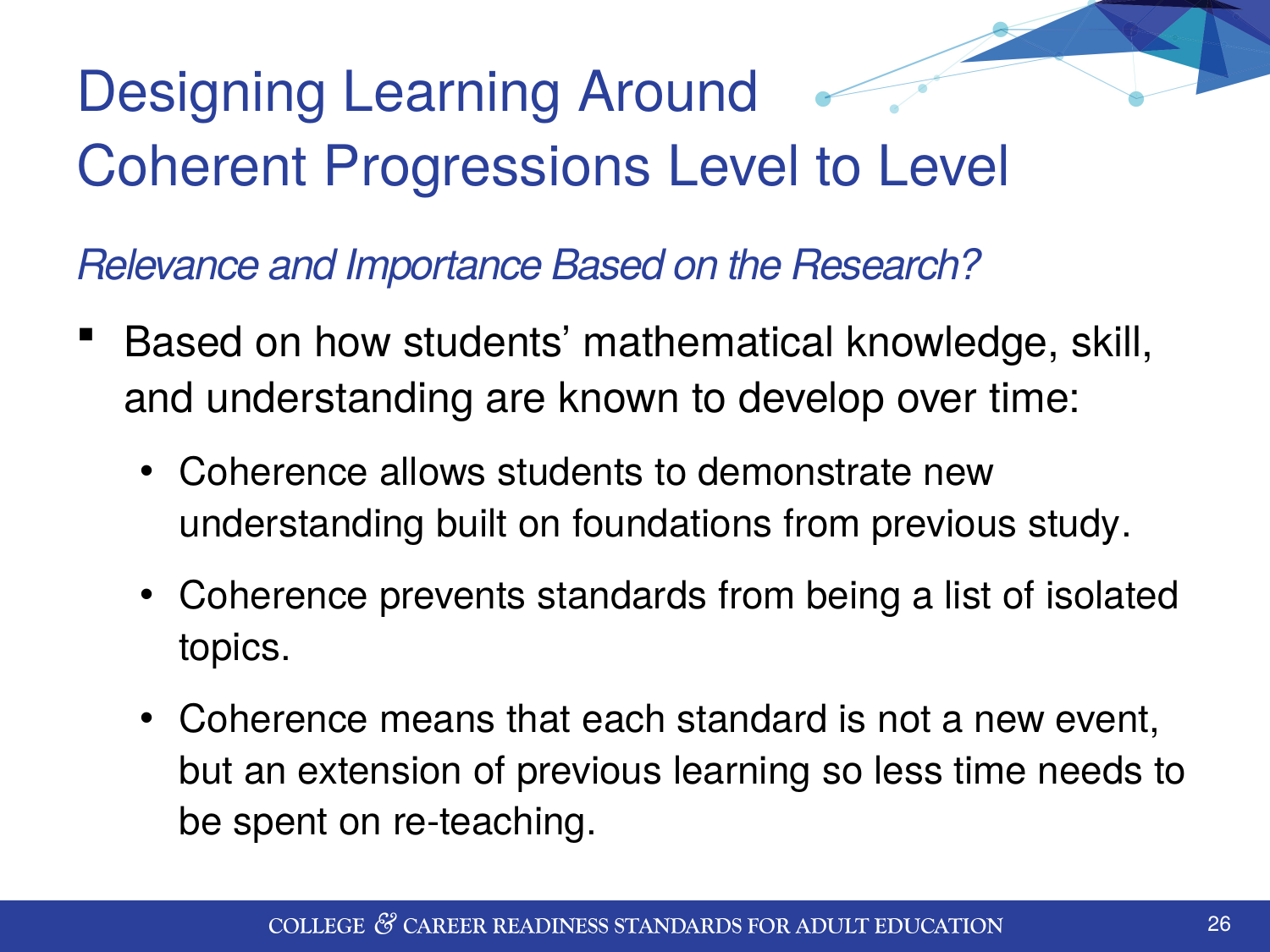

# Designing Learning Around Coherent Progressions Level to Level
Relevance and Importance Based on the Research?
Based on how students’ mathematical knowledge, skill, and understanding are known to develop over time:
Coherence allows students to demonstrate new understanding built on foundations from previous study.
Coherence prevents standards from being a list of isolated topics.
Coherence means that each standard is not a new event, but an extension of previous learning so less time needs to be spent on re-teaching.

26